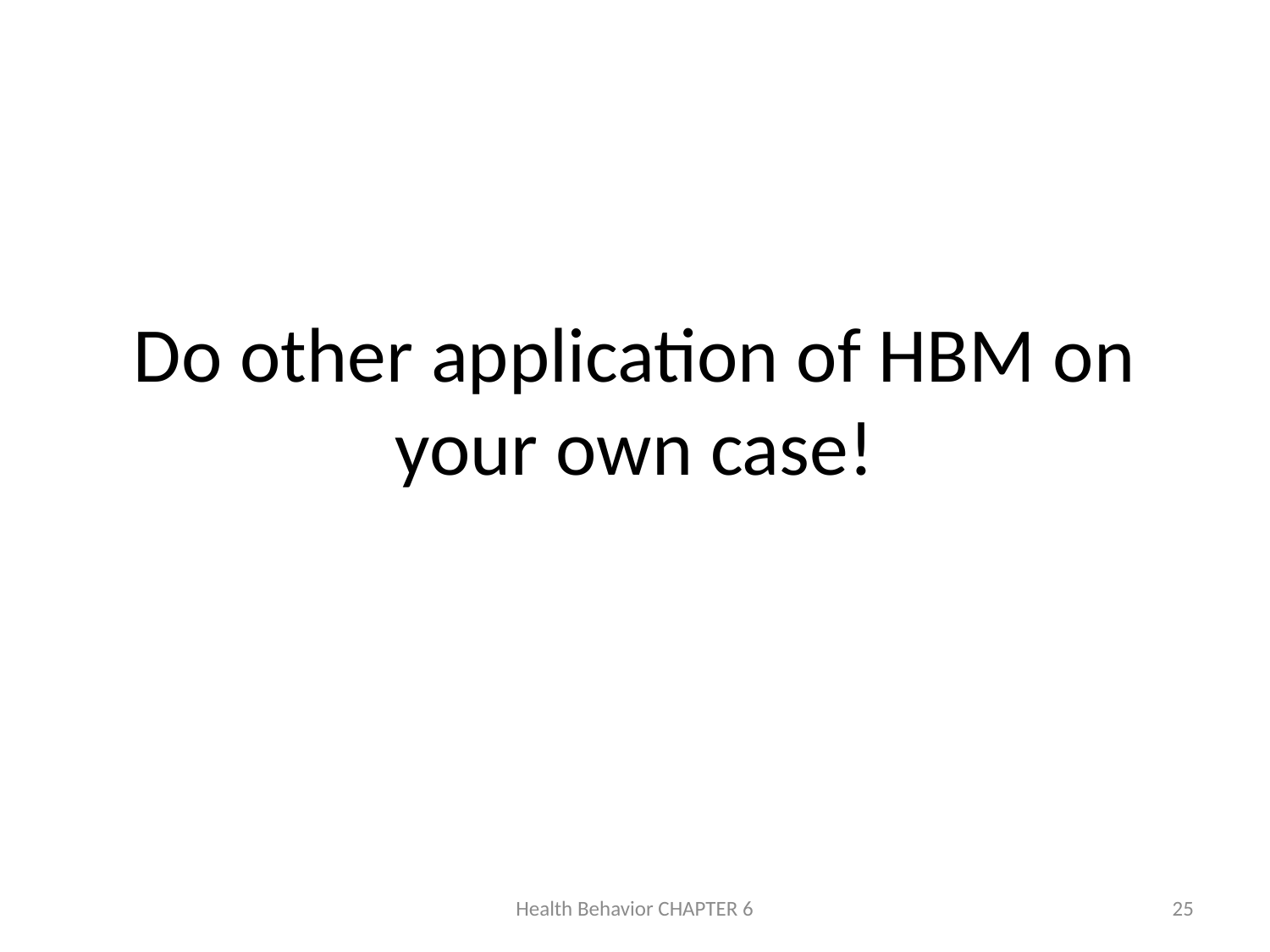

# Do other application of HBM on your own case!
Health Behavior CHAPTER 6
25